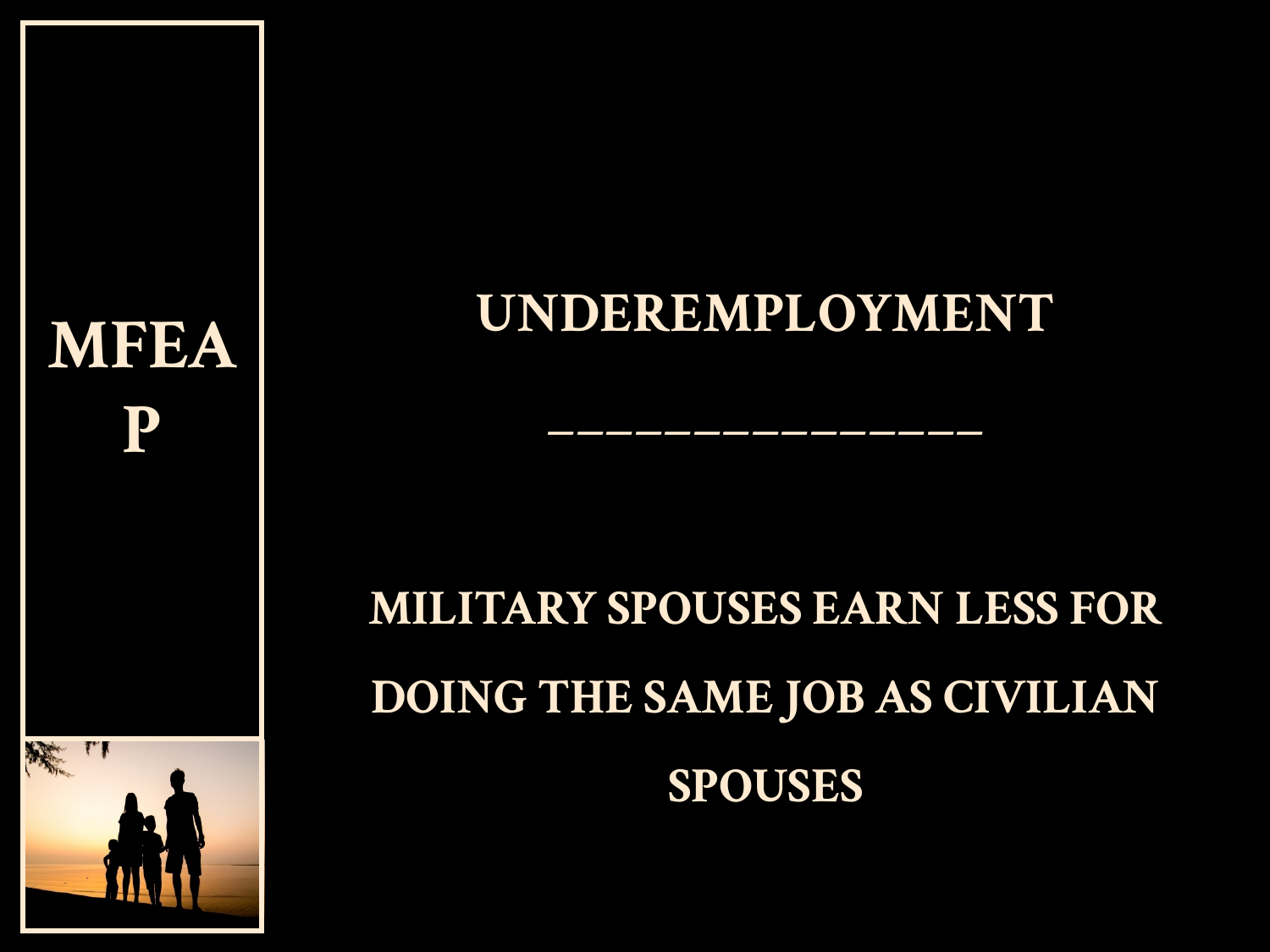

# UNDEREMPLOYMENT _______________ MILITARY SPOUSES EARN LESS for doing the same job as civilian spouses